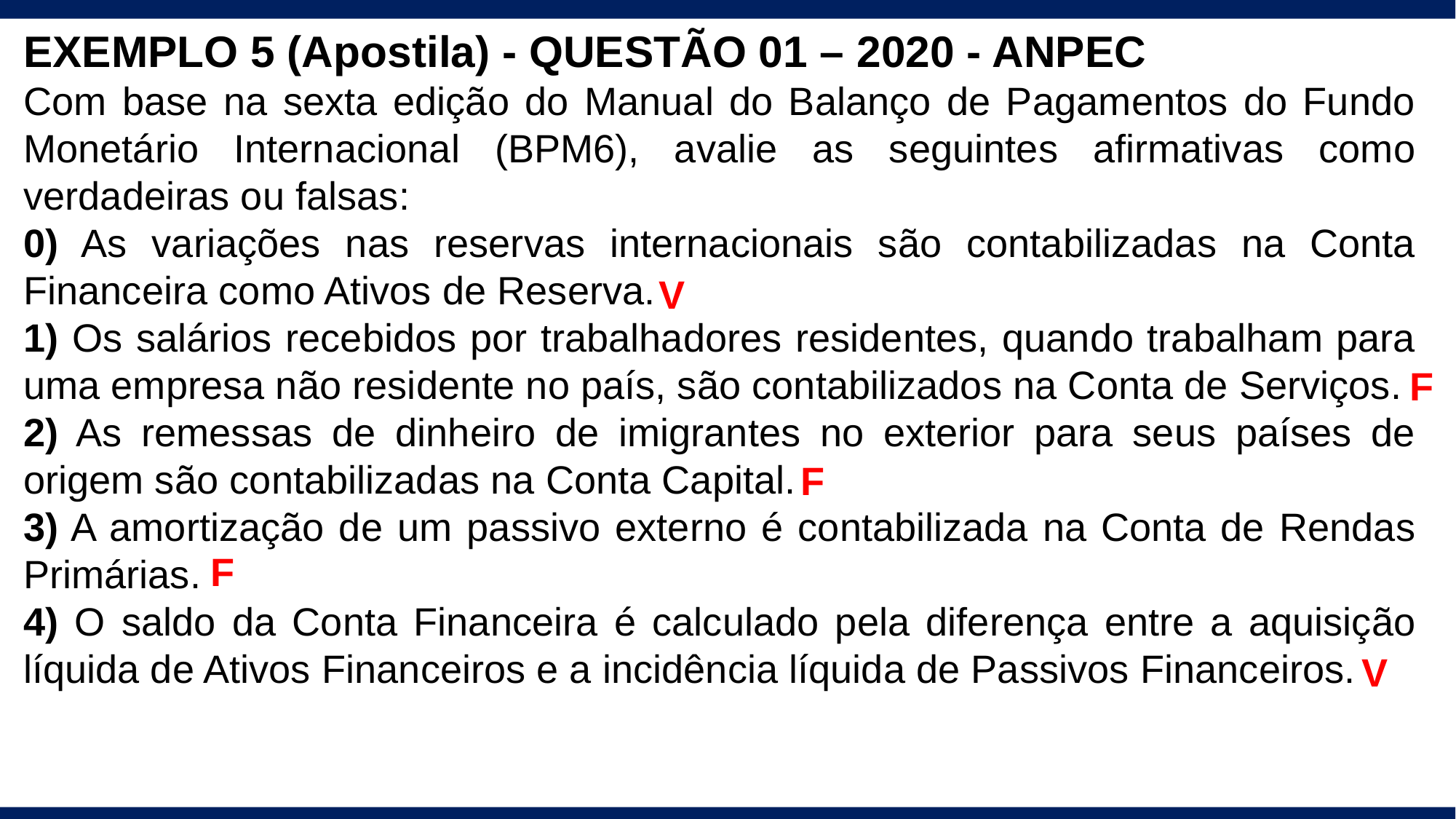

EXEMPLO 5 (Apostila) - QUESTÃO 01 – 2020 - ANPEC
Com base na sexta edição do Manual do Balanço de Pagamentos do Fundo Monetário Internacional (BPM6), avalie as seguintes afirmativas como verdadeiras ou falsas:
0) As variações nas reservas internacionais são contabilizadas na Conta Financeira como Ativos de Reserva.
1) Os salários recebidos por trabalhadores residentes, quando trabalham para uma empresa não residente no país, são contabilizados na Conta de Serviços.
2) As remessas de dinheiro de imigrantes no exterior para seus países de origem são contabilizadas na Conta Capital.
3) A amortização de um passivo externo é contabilizada na Conta de Rendas Primárias.
4) O saldo da Conta Financeira é calculado pela diferença entre a aquisição líquida de Ativos Financeiros e a incidência líquida de Passivos Financeiros.

V
F
F
F
V